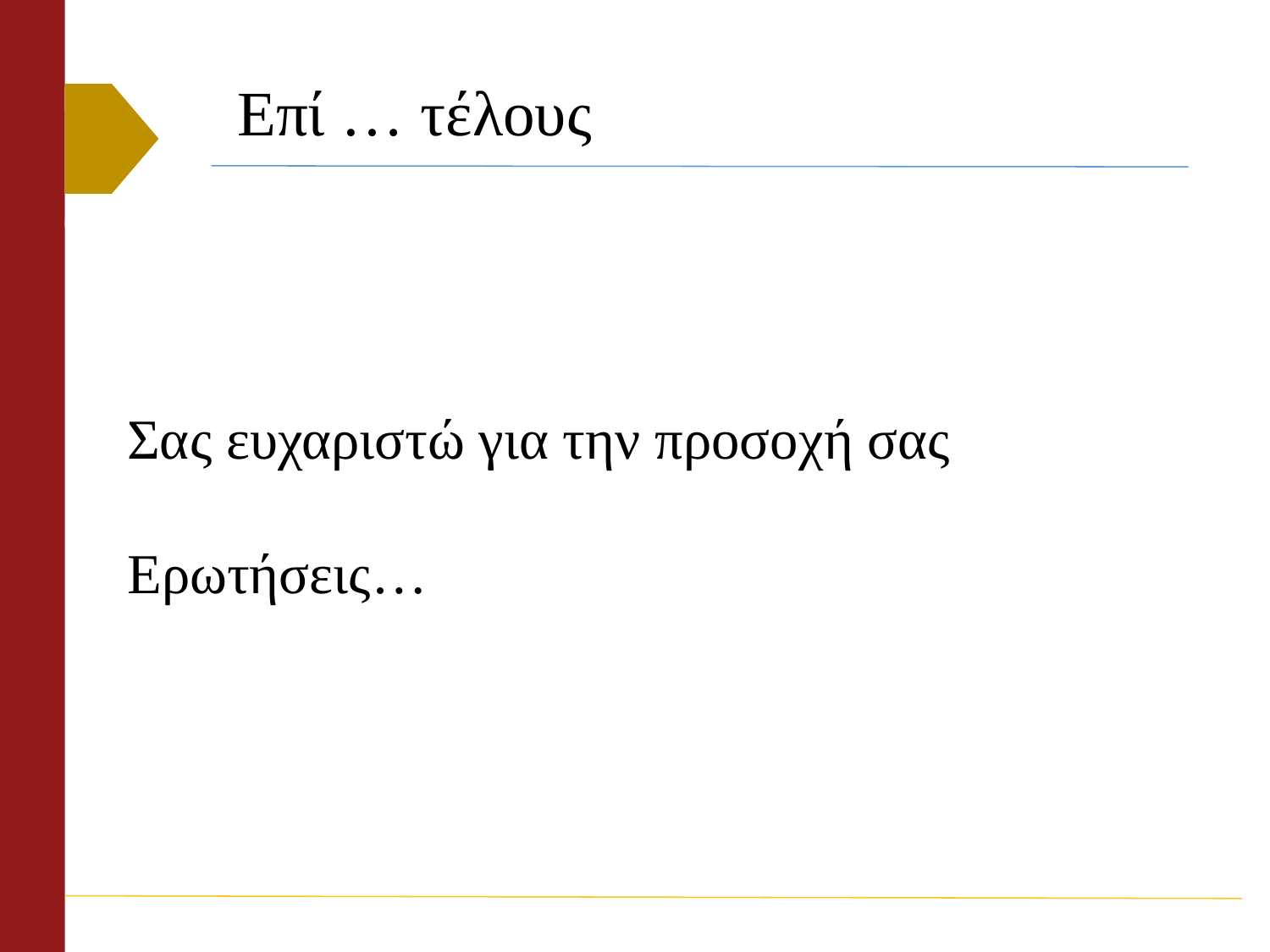

Επί … τέλους
Σας ευχαριστώ για την προσοχή σας

Ερωτήσεις…